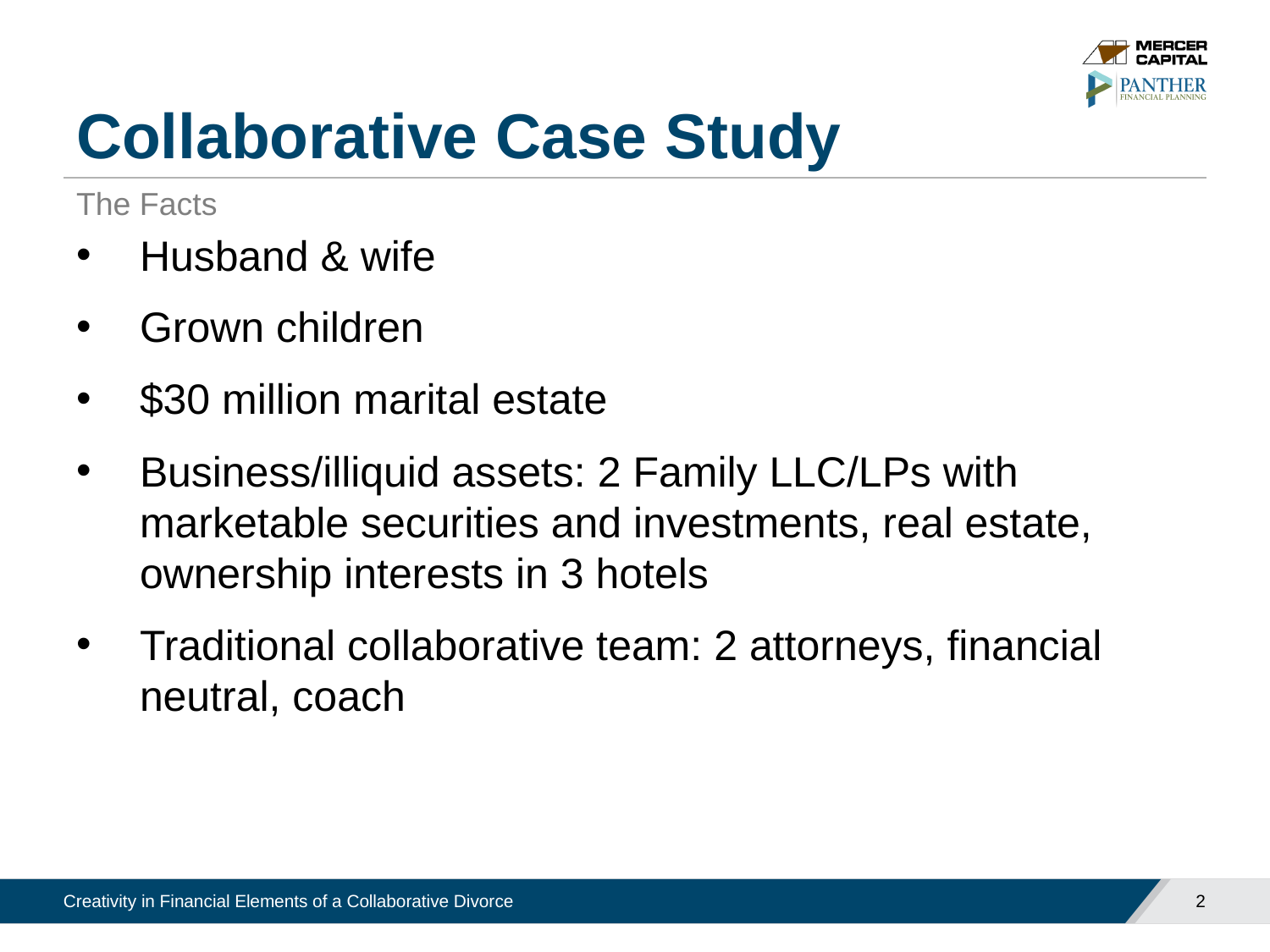

# Collaborative Case Study
The Facts
Husband & wife
Grown children
$30 million marital estate
Business/illiquid assets: 2 Family LLC/LPs with marketable securities and investments, real estate, ownership interests in 3 hotels
Traditional collaborative team: 2 attorneys, financial neutral, coach

2
Creativity in Financial Elements of a Collaborative Divorce